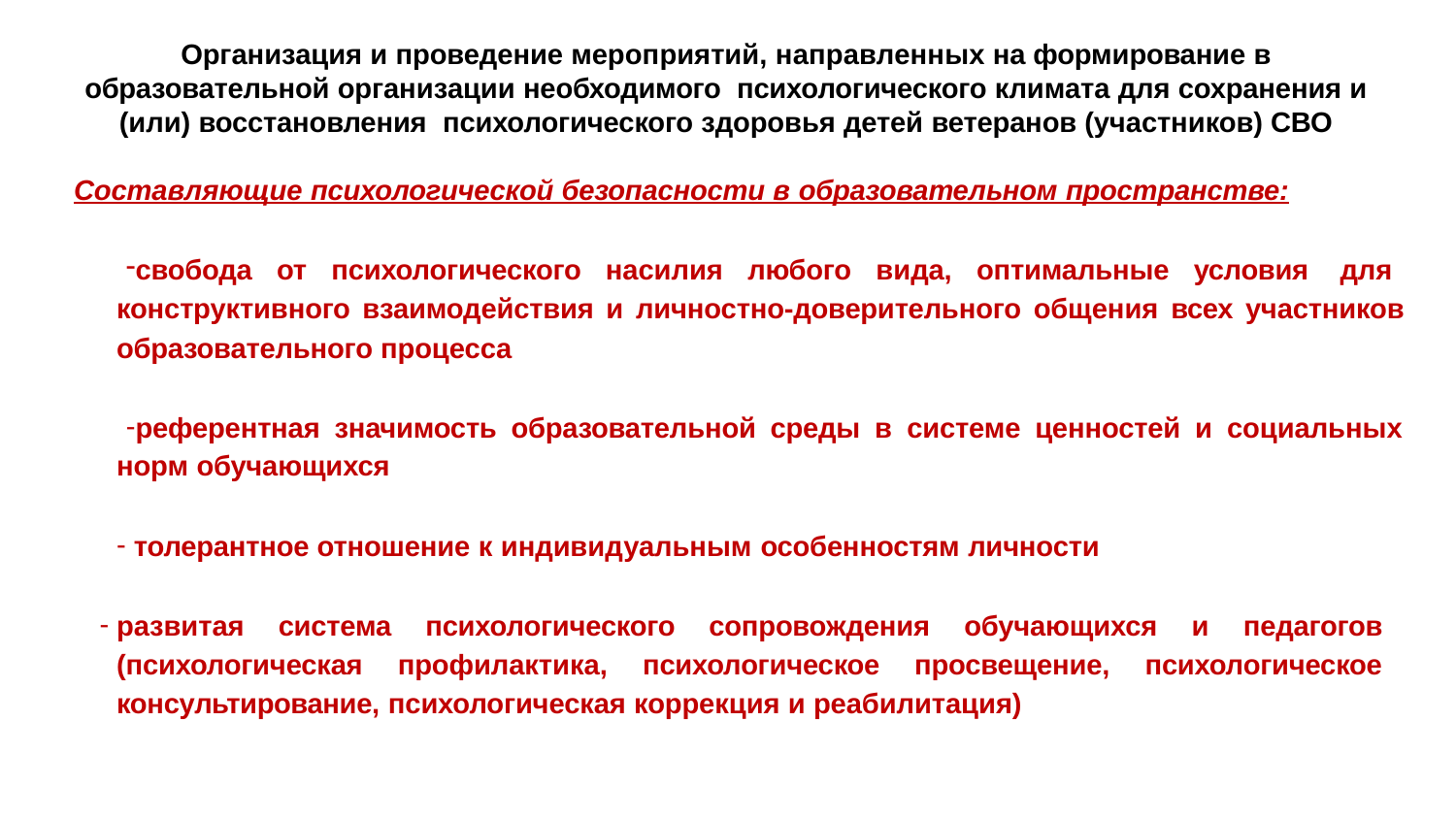

Организация и проведение мероприятий, направленных на формирование в образовательной организации необходимого  психологического климата для сохранения и (или) восстановления  психологического здоровья детей ветеранов (участников) СВО

Составляющие психологической безопасности в образовательном пространстве:

свобода от психологического насилия любого вида, оптимальные условия для  конструктивного взаимодействия и личностно-доверительного общения всех участников  образовательного процесса

референтная значимость образовательной среды в системе ценностей и социальных  норм обучающихся

толерантное отношение к индивидуальным особенностям личности

развитая система психологического сопровождения обучающихся и педагогов  (психологическая профилактика, психологическое просвещение, психологическое  консультирование, психологическая коррекция и реабилитация)